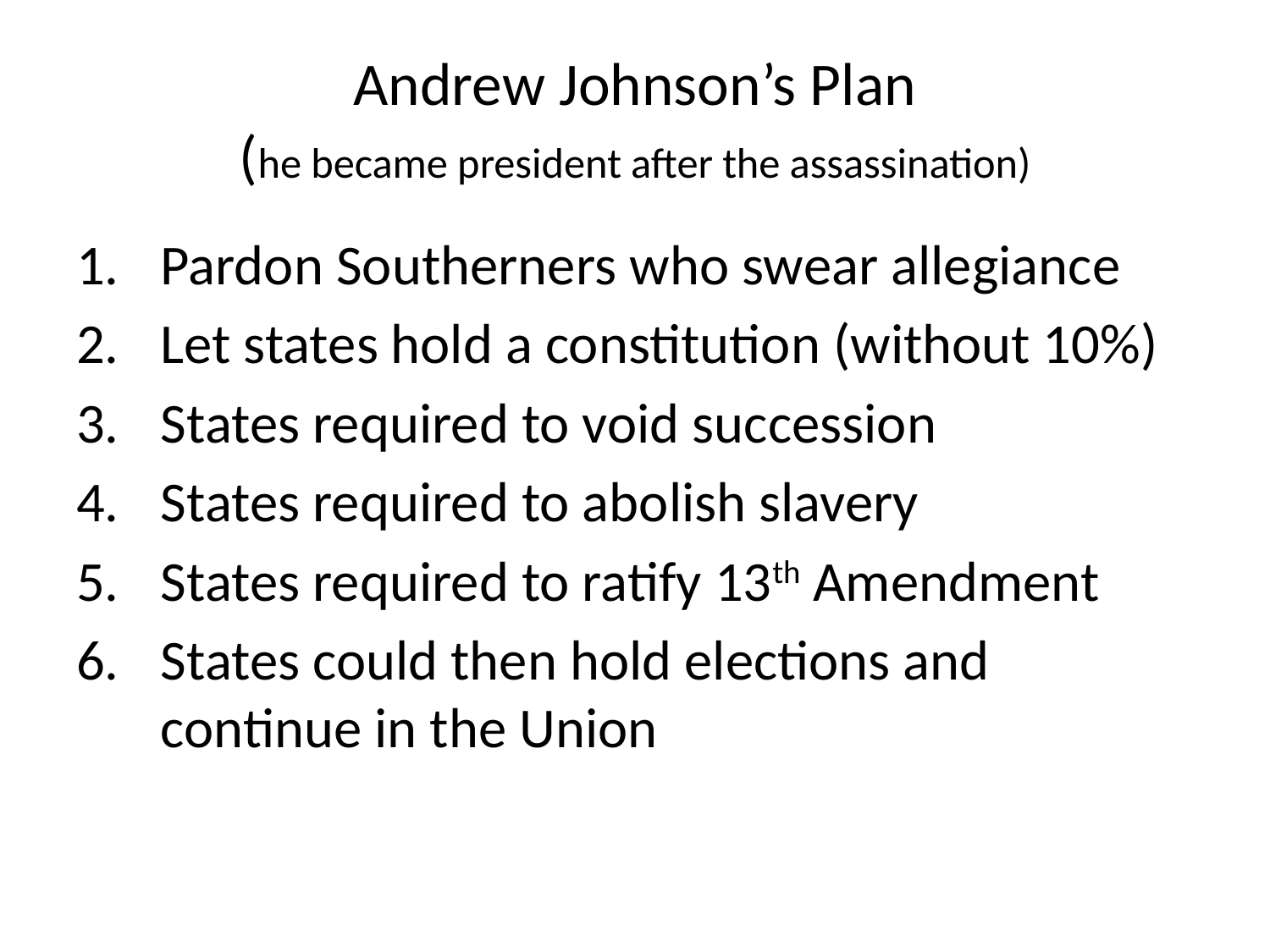

# Andrew Johnson’s Plan (he became president after the assassination)
Pardon Southerners who swear allegiance
Let states hold a constitution (without 10%)
States required to void succession
States required to abolish slavery
States required to ratify 13th Amendment
States could then hold elections and continue in the Union